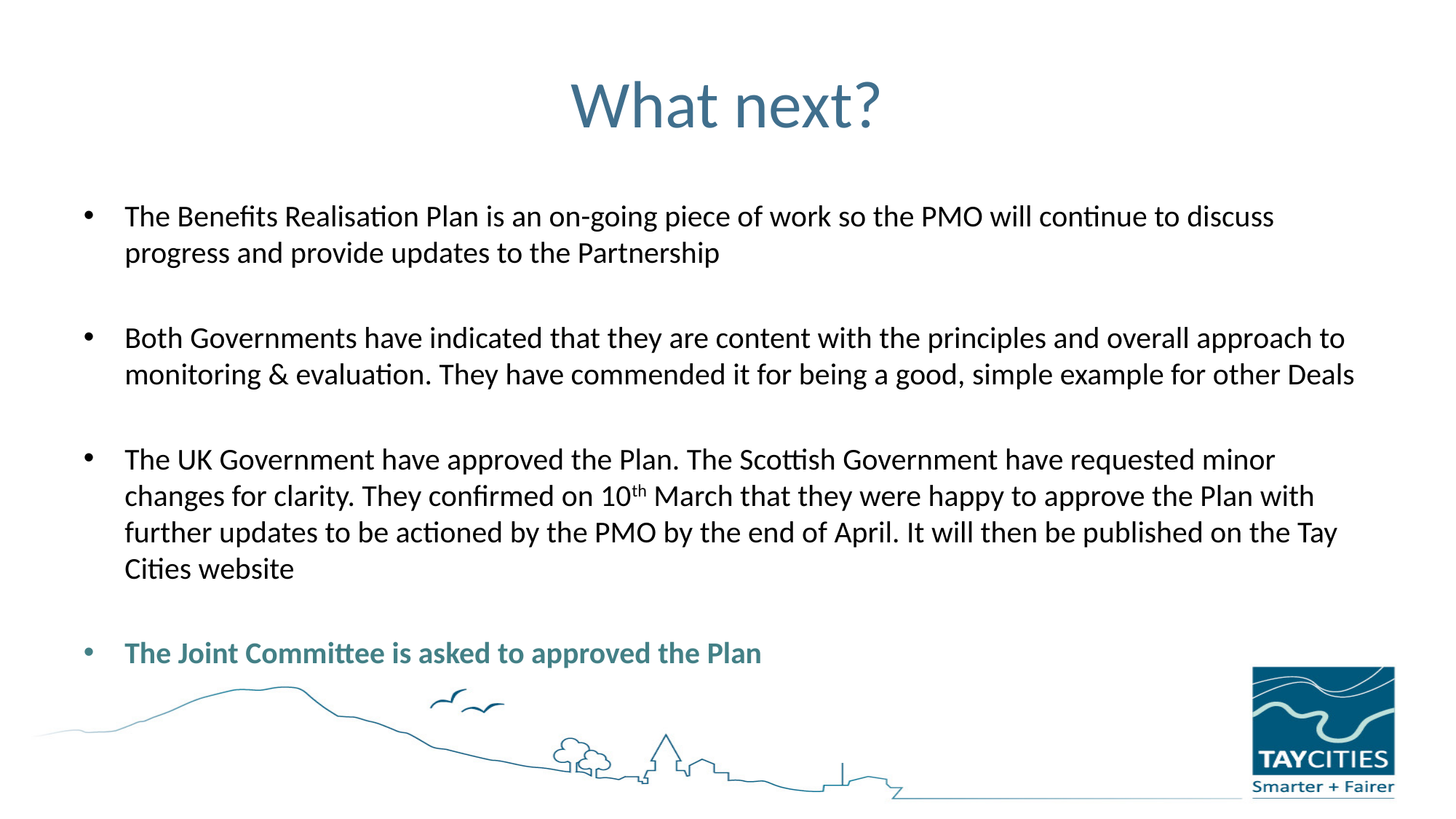

# What next?
The Benefits Realisation Plan is an on-going piece of work so the PMO will continue to discuss progress and provide updates to the Partnership

Both Governments have indicated that they are content with the principles and overall approach to monitoring & evaluation. They have commended it for being a good, simple example for other Deals

The UK Government have approved the Plan. The Scottish Government have requested minor changes for clarity. They confirmed on 10th March that they were happy to approve the Plan with further updates to be actioned by the PMO by the end of April. It will then be published on the Tay Cities website

The Joint Committee is asked to approved the Plan